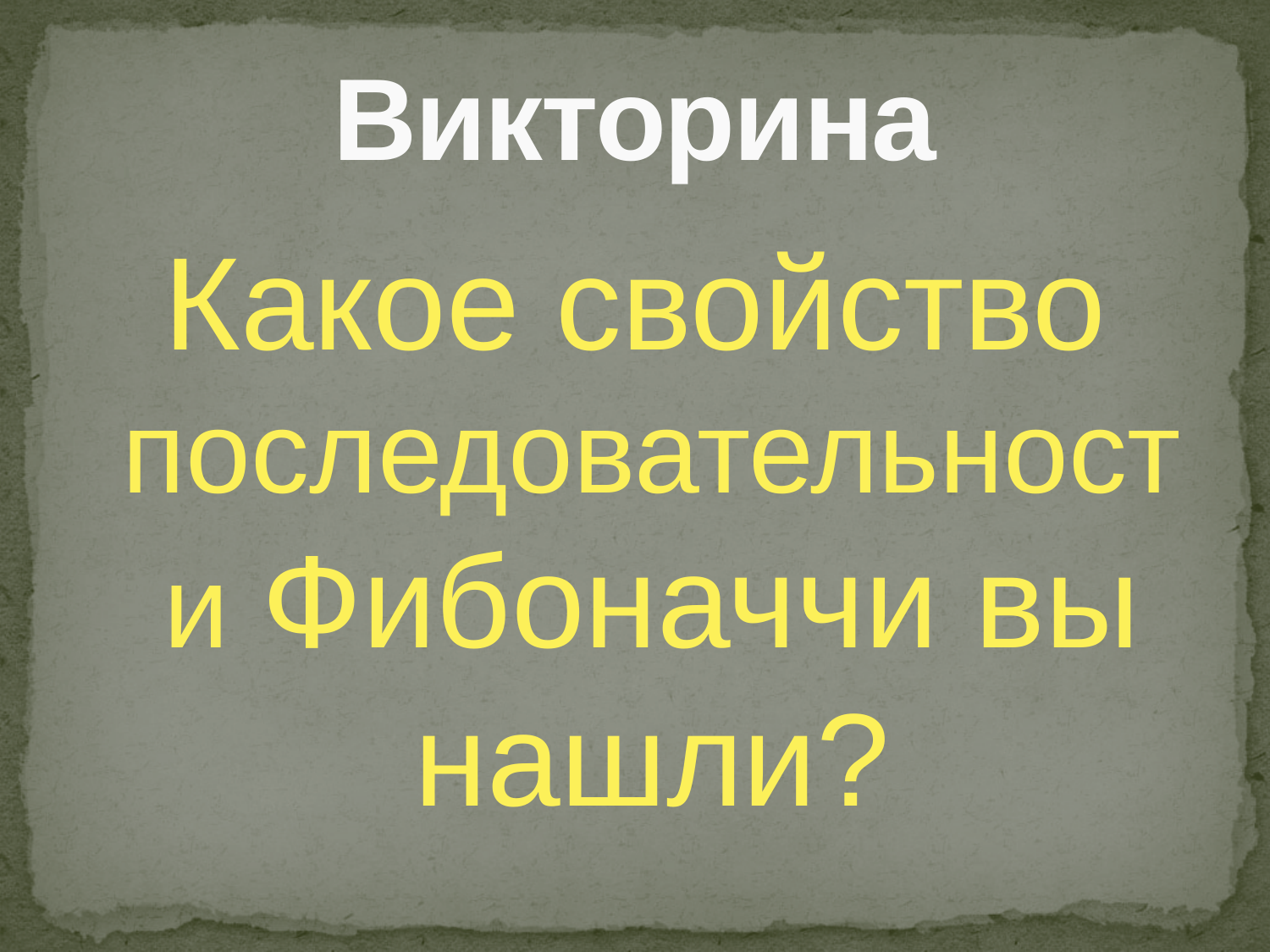

# Викторина
Какое свойство последовательности Фибоначчи вы нашли?